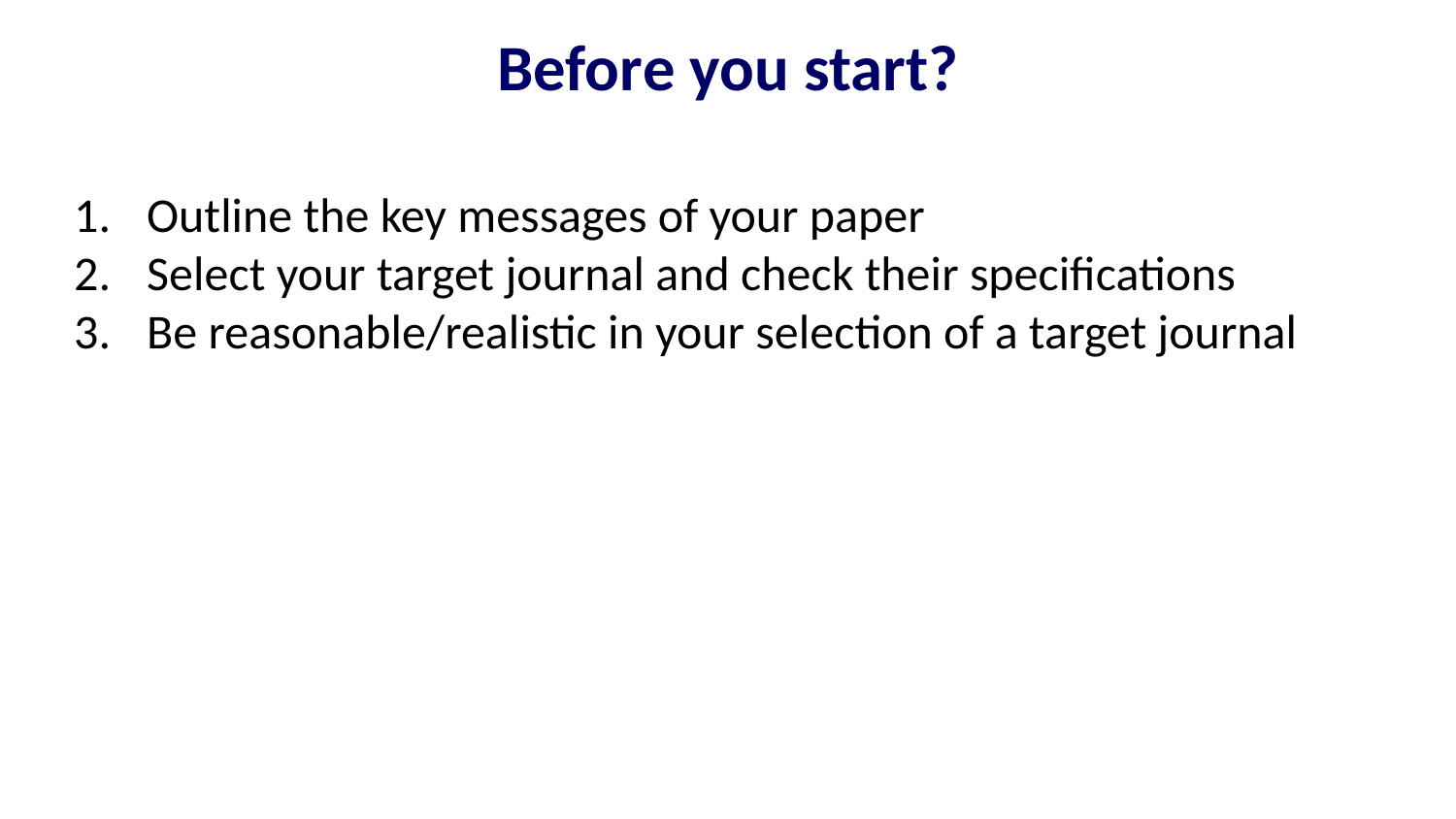

Before you start?

Outline the key messages of your paper
Select your target journal and check their specifications
Be reasonable/realistic in your selection of a target journal